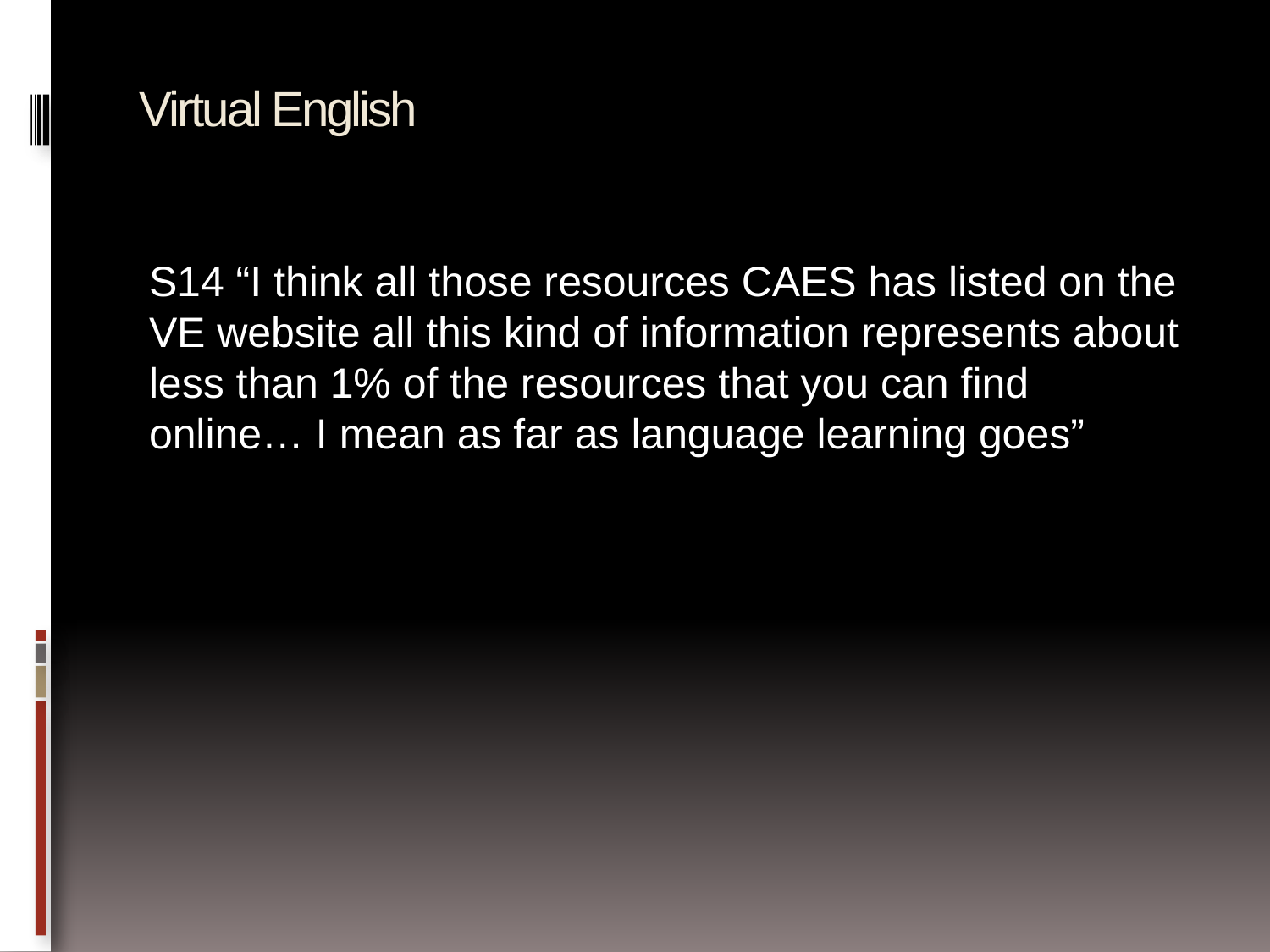

# Virtual English
S14 “I think all those resources CAES has listed on the VE website all this kind of information represents about less than 1% of the resources that you can find online… I mean as far as language learning goes”